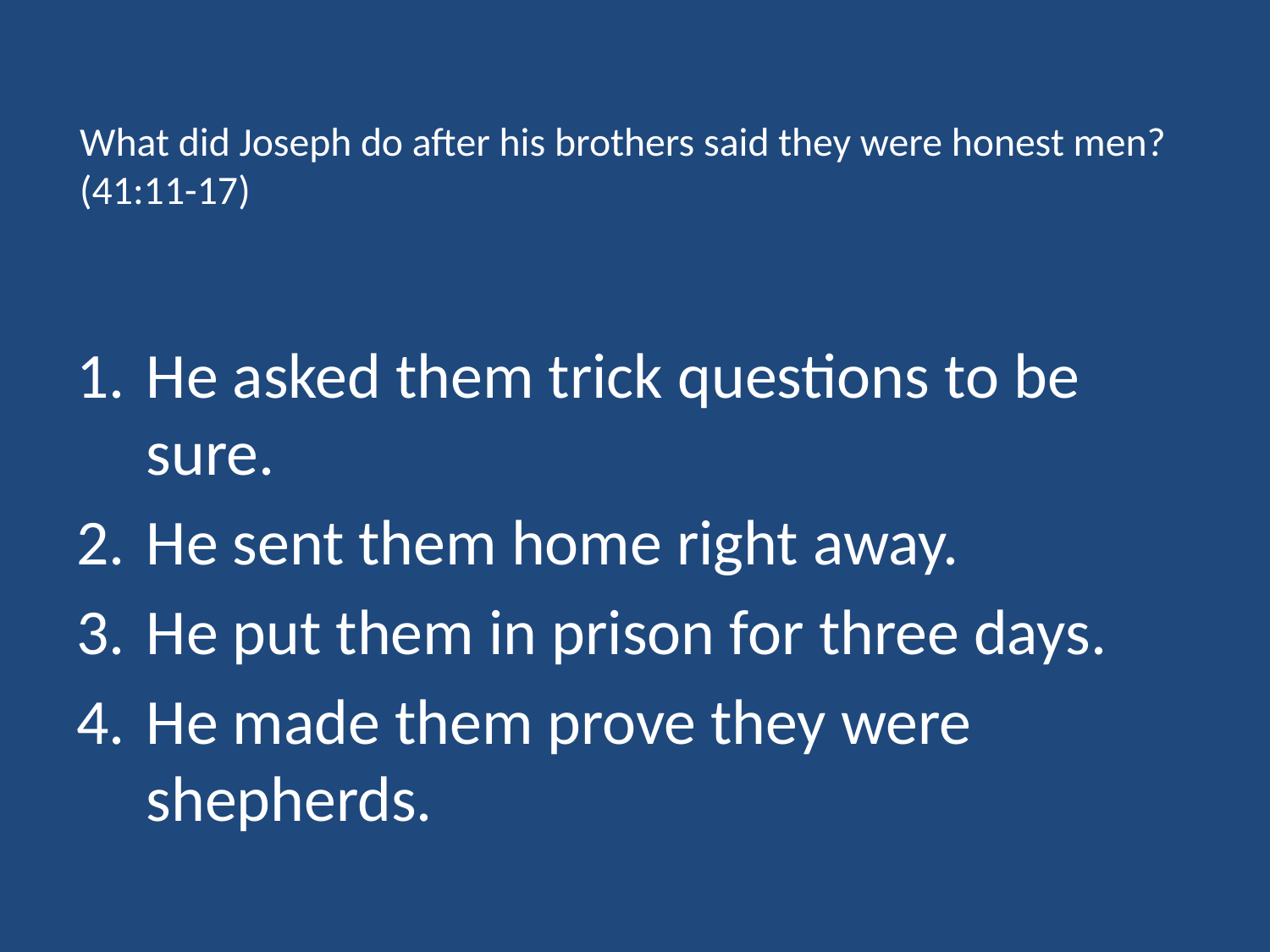

# What did Joseph do after his brothers said they were honest men? (41:11-17)
He asked them trick questions to be sure.
He sent them home right away.
He put them in prison for three days.
He made them prove they were  shepherds.